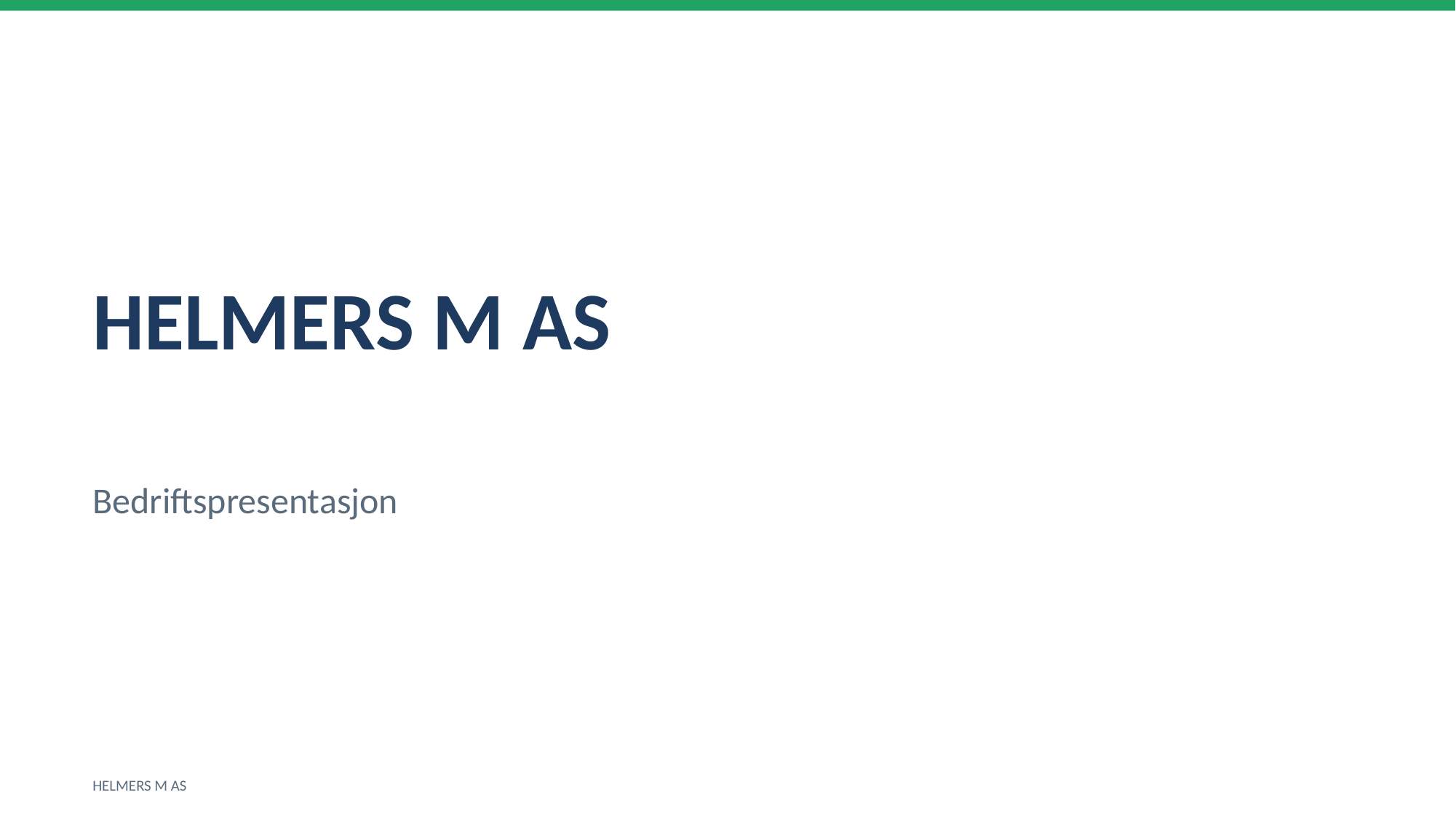

HELMERS M AS
Bedriftspresentasjon
HELMERS M AS